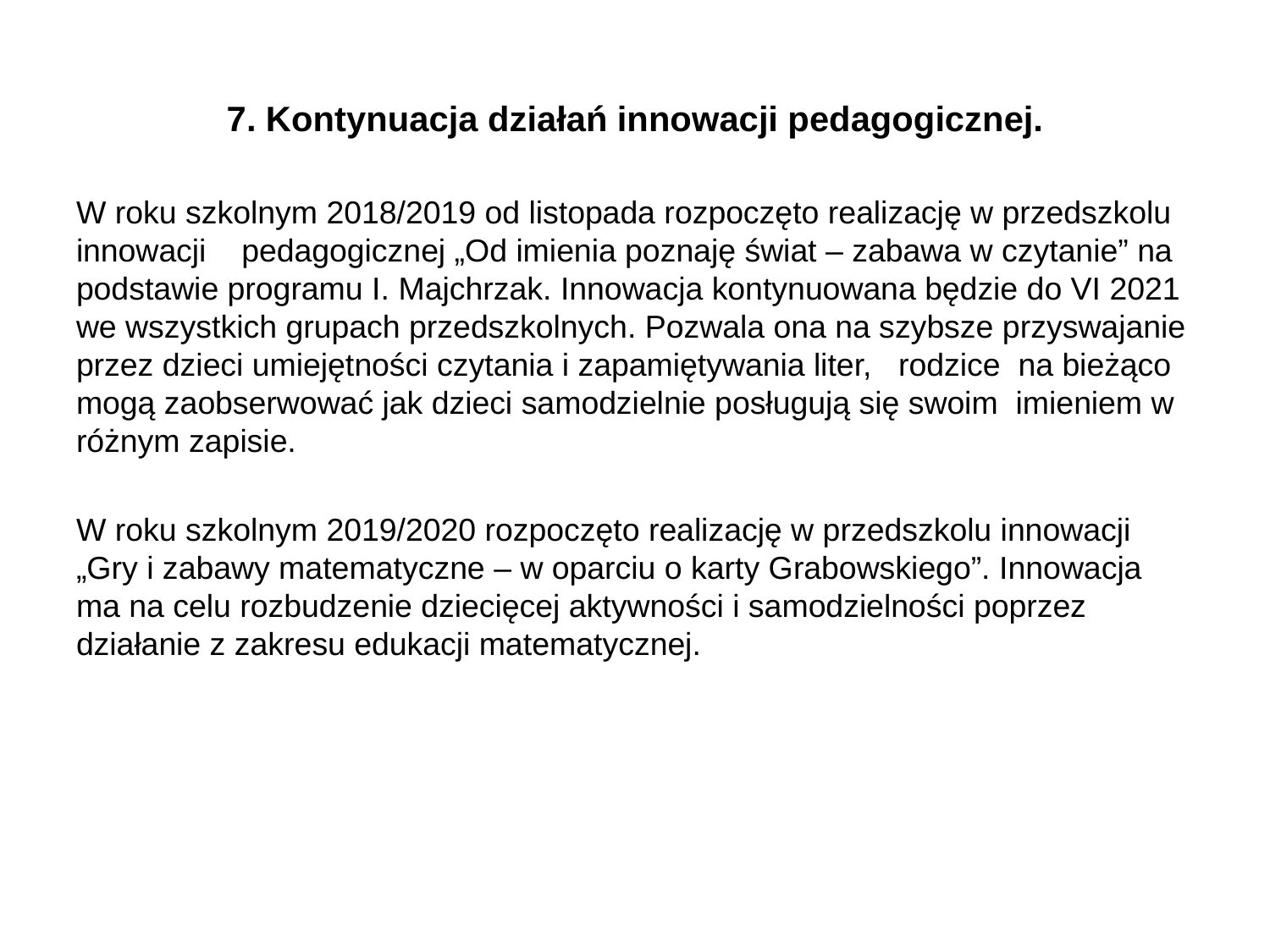

# 7. Kontynuacja działań innowacji pedagogicznej.
W roku szkolnym 2018/2019 od listopada rozpoczęto realizację w przedszkolu innowacji    pedagogicznej „Od imienia poznaję świat – zabawa w czytanie” na podstawie programu I. Majchrzak. Innowacja kontynuowana będzie do VI 2021 we wszystkich grupach przedszkolnych. Pozwala ona na szybsze przyswajanie przez dzieci umiejętności czytania i zapamiętywania liter,   rodzice  na bieżąco mogą zaobserwować jak dzieci samodzielnie posługują się swoim  imieniem w różnym zapisie.

W roku szkolnym 2019/2020 rozpoczęto realizację w przedszkolu innowacji „Gry i zabawy matematyczne – w oparciu o karty Grabowskiego”. Innowacja ma na celu rozbudzenie dziecięcej aktywności i samodzielności poprzez działanie z zakresu edukacji matematycznej.